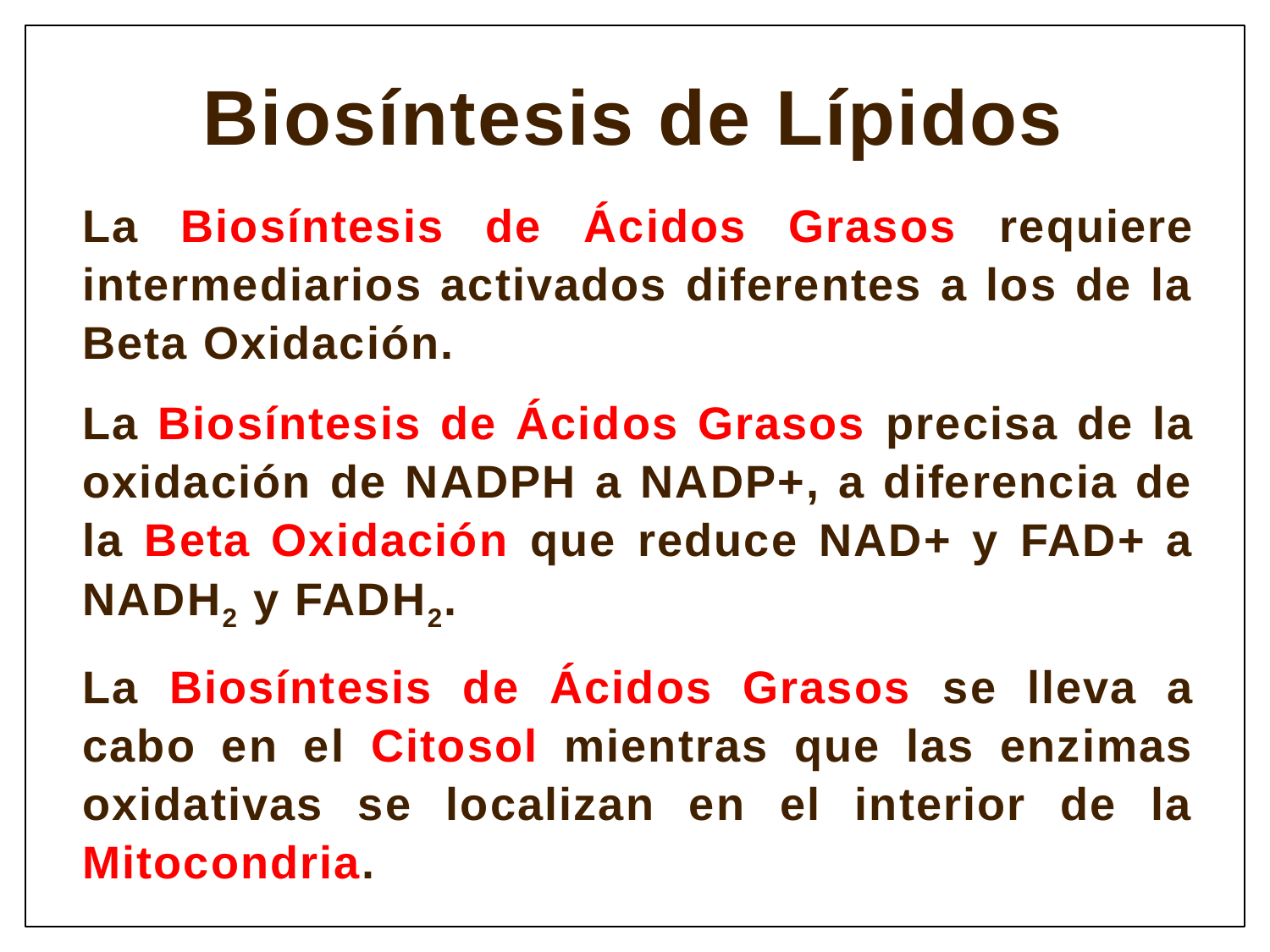

# Biosíntesis de Lípidos
La Biosíntesis de Ácidos Grasos requiere intermediarios activados diferentes a los de la Beta Oxidación.

La Biosíntesis de Ácidos Grasos precisa de la oxidación de NADPH a NADP+, a diferencia de la Beta Oxidación que reduce NAD+ y FAD+ a NADH2 y FADH2.

La Biosíntesis de Ácidos Grasos se lleva a cabo en el Citosol mientras que las enzimas oxidativas se localizan en el interior de la Mitocondria.